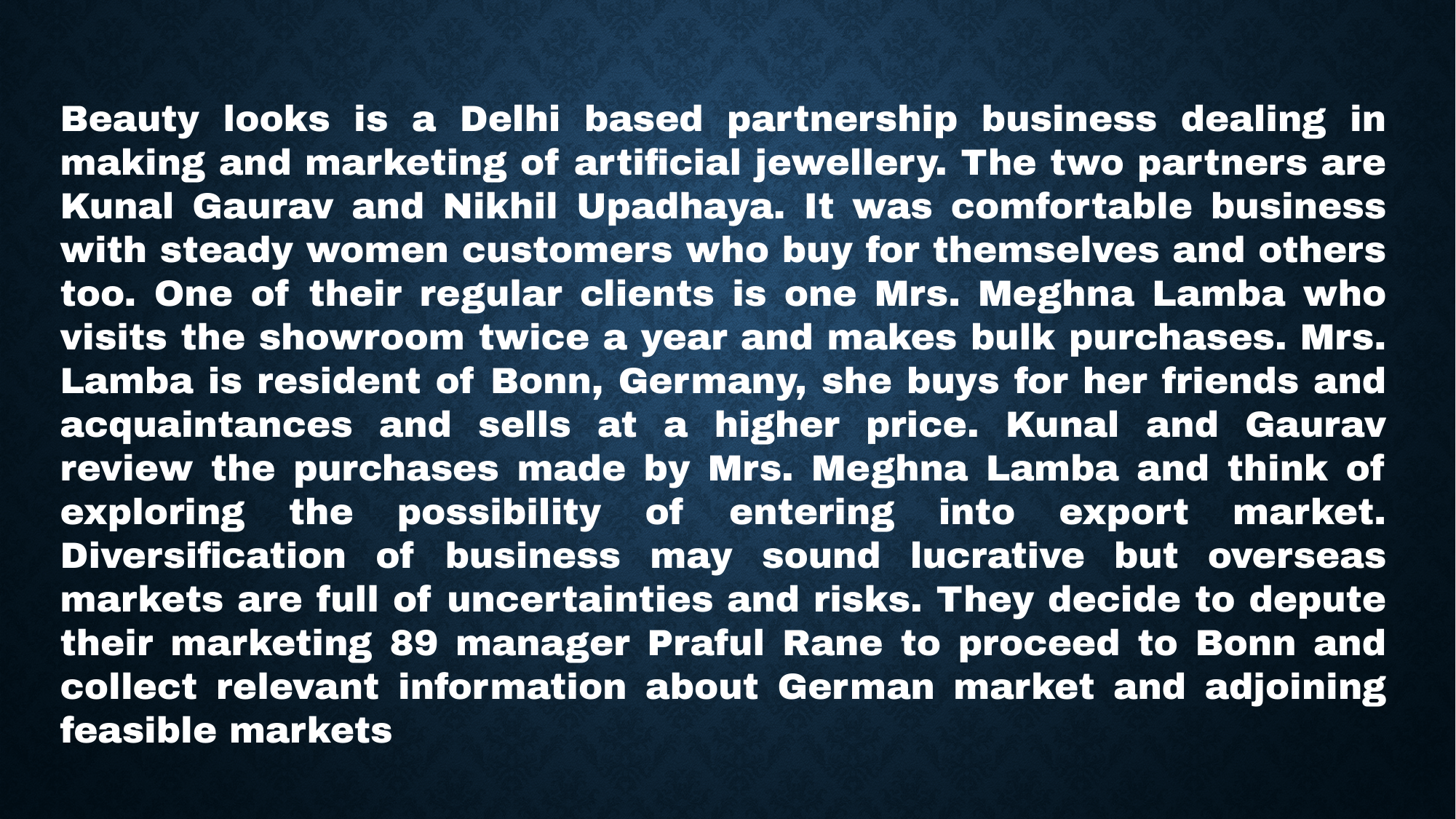

Beauty looks is a Delhi based partnership business dealing in making and marketing of artificial jewellery. The two partners are Kunal Gaurav and Nikhil Upadhaya. It was comfortable business with steady women customers who buy for themselves and others too. One of their regular clients is one Mrs. Meghna Lamba who visits the showroom twice a year and makes bulk purchases. Mrs. Lamba is resident of Bonn, Germany, she buys for her friends and acquaintances and sells at a higher price. Kunal and Gaurav review the purchases made by Mrs. Meghna Lamba and think of exploring the possibility of entering into export market. Diversification of business may sound lucrative but overseas markets are full of uncertainties and risks. They decide to depute their marketing 89 manager Praful Rane to proceed to Bonn and collect relevant information about German market and adjoining feasible markets